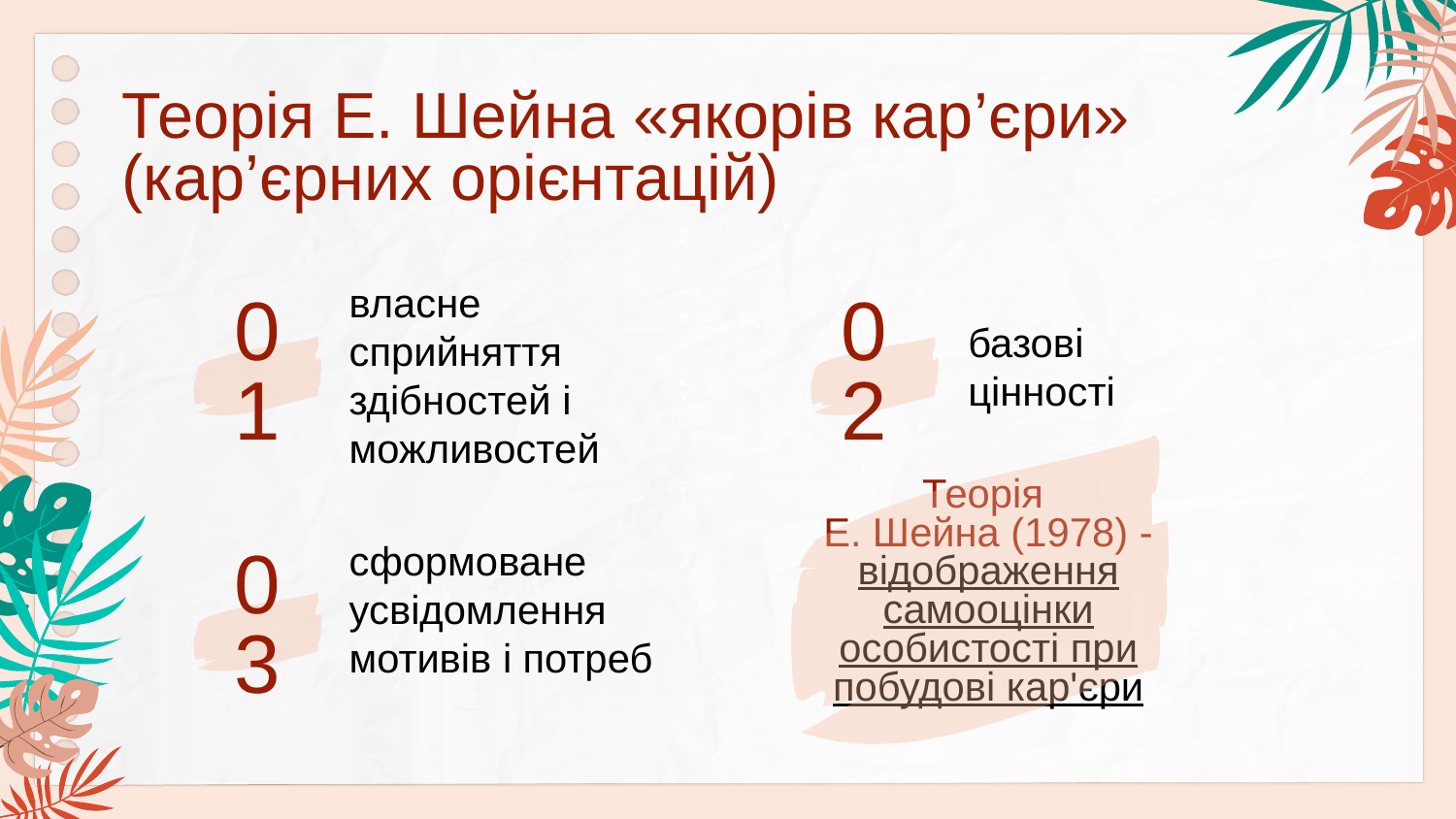

# Теорія Е. Шейна «якорів кар’єри» (кар’єрних орієнтацій)
власне сприйняття здібностей і можливостей
базові цінності
01
02

Теорія
Е. Шейна (1978) -відображення самооцінки особистості при побудові кар'єри

сформоване усвідомлення мотивів і потреб
03